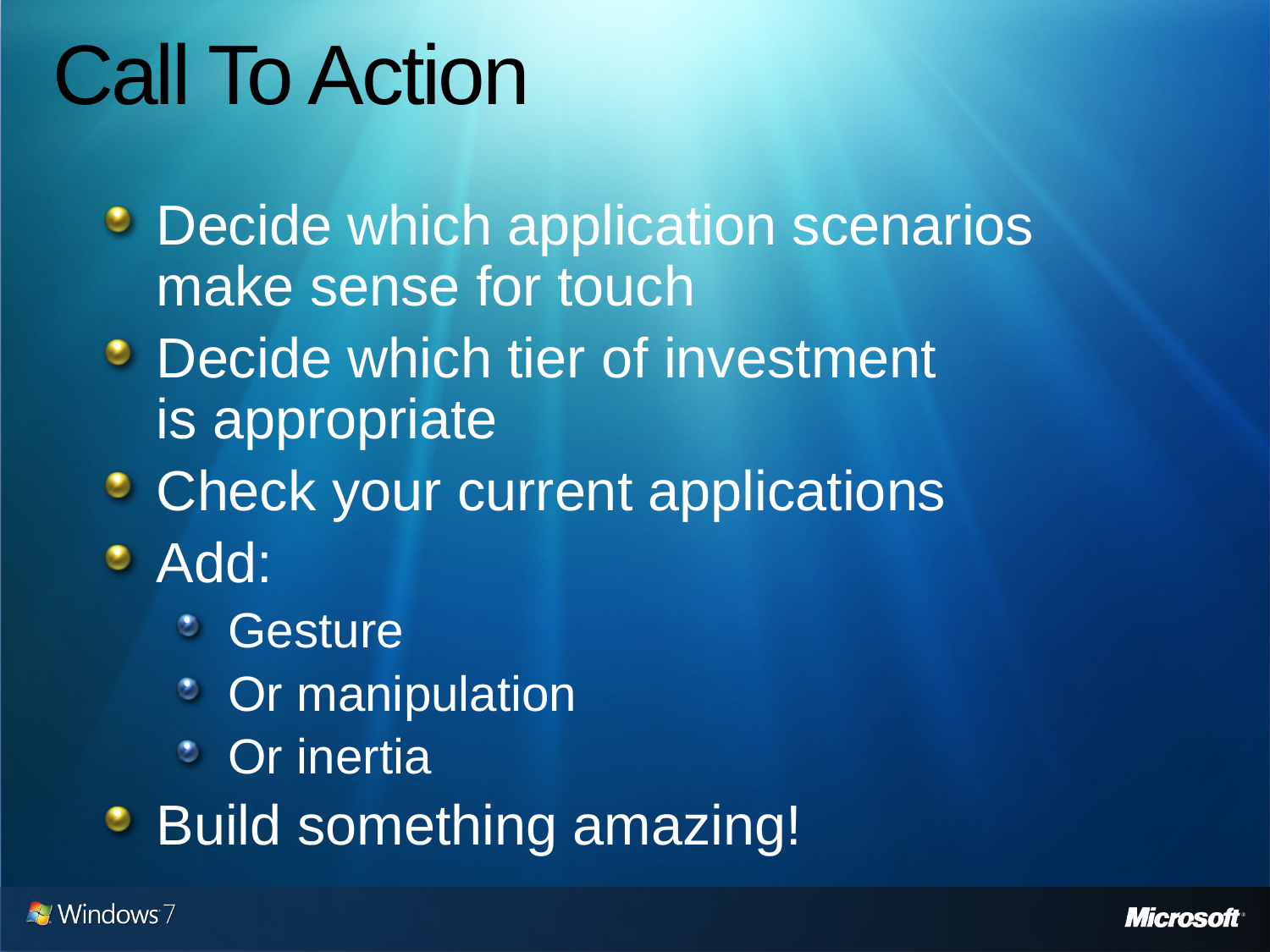

# Call To Action
Decide which application scenarios make sense for touch
Decide which tier of investment
is appropriate
Check your current applications
Add:
Gesture
Or manipulation
Or inertia
Build something amazing!